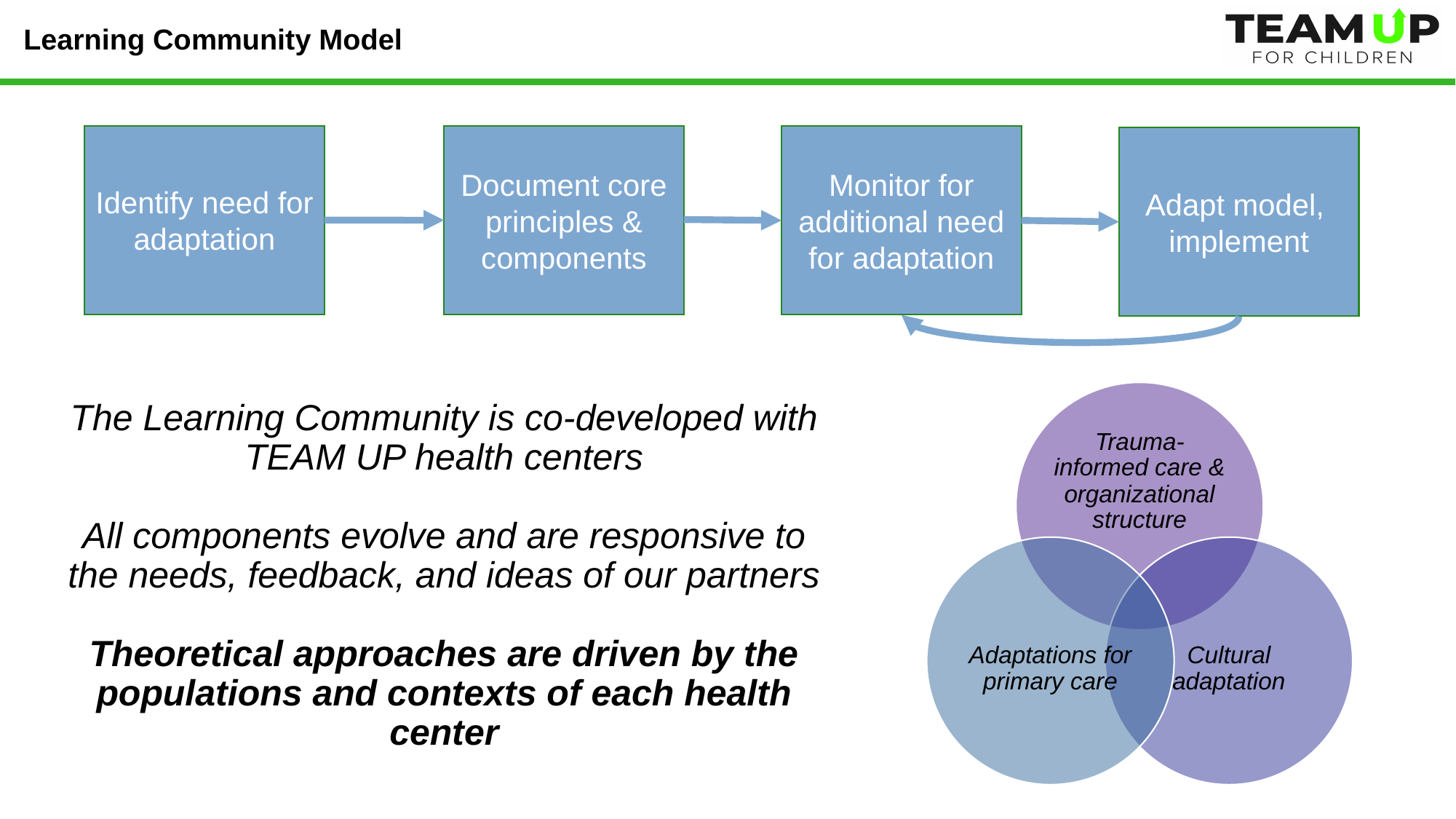

# Learning Community Model
Identify need for adaptation
Document core principles & components
Monitor for additional need for adaptation
Adapt model,  implement
Trauma-informed care & organizational structure
Cultural adaptation
Adaptations for primary care
The Learning Community is co-developed with TEAM UP health centers

All components evolve and are responsive to the needs, feedback, and ideas of our partners

Theoretical approaches are driven by the populations and contexts of each health center
37